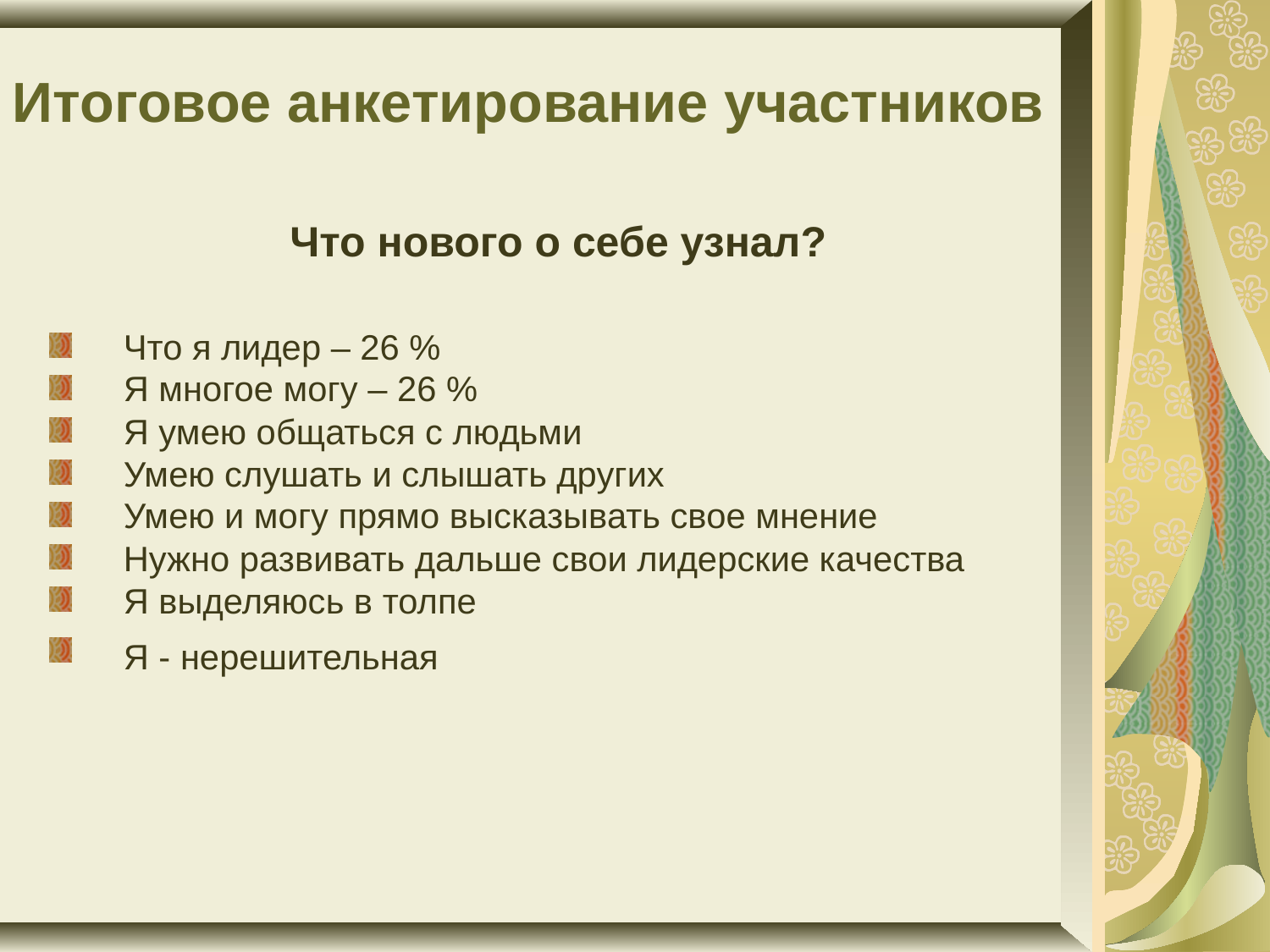

Итоговое анкетирование участников

Что нового о себе узнал?

Что я лидер – 26 %
Я многое могу – 26 %
Я умею общаться с людьми
Умею слушать и слышать других
Умею и могу прямо высказывать свое мнение
Нужно развивать дальше свои лидерские качества
Я выделяюсь в толпе
Я - нерешительная